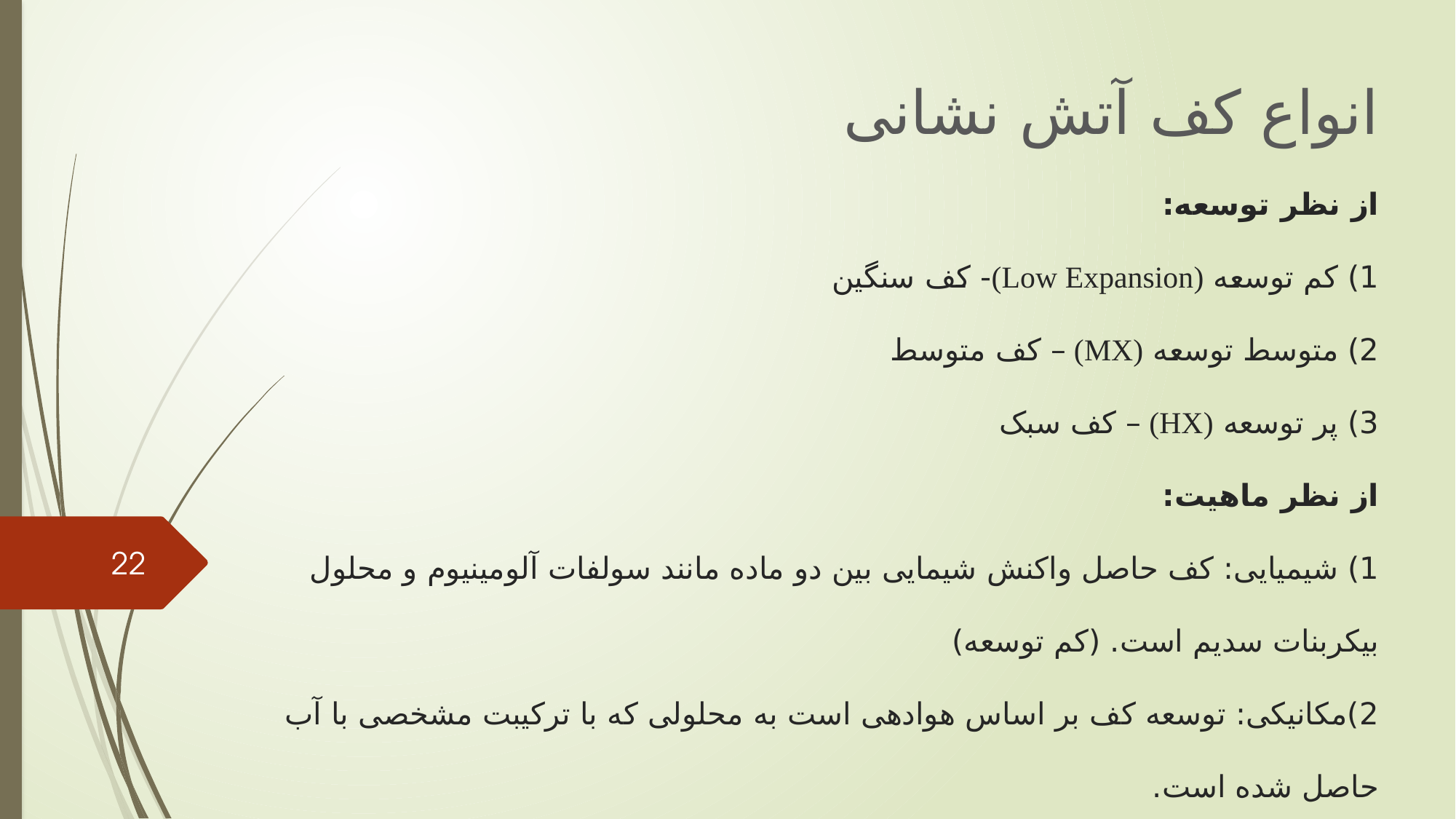

انواع کف آتش نشانی
# از نظر توسعه: 1) کم توسعه (Low Expansion)- کف سنگین 2) متوسط توسعه (MX) – کف متوسط 3) پر توسعه (HX) – کف سبک از نظر ماهیت: 1) شیمیایی: کف حاصل واکنش شیمایی بین دو ماده مانند سولفات آلومینیوم و محلول بیکربنات سدیم است. (کم توسعه) 2)مکانیکی: توسعه کف بر اساس هوادهی است به محلولی که با ترکیبت مشخصی با آب حاصل شده است.
22